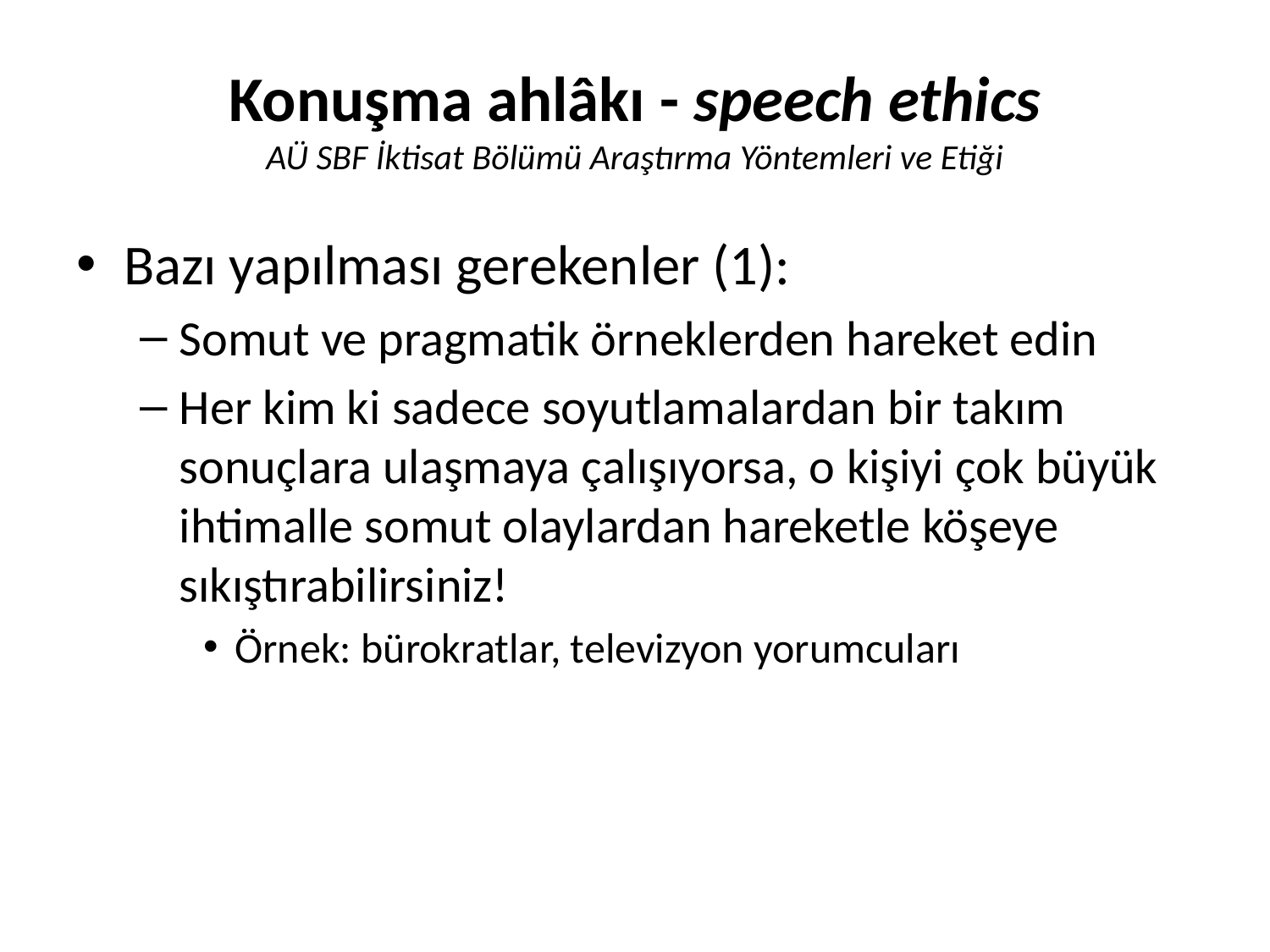

# Konuşma ahlâkı - speech ethics AÜ SBF İktisat Bölümü Araştırma Yöntemleri ve Etiği
Bazı yapılması gerekenler (1):
Somut ve pragmatik örneklerden hareket edin
Her kim ki sadece soyutlamalardan bir takım sonuçlara ulaşmaya çalışıyorsa, o kişiyi çok büyük ihtimalle somut olaylardan hareketle köşeye sıkıştırabilirsiniz!
Örnek: bürokratlar, televizyon yorumcuları